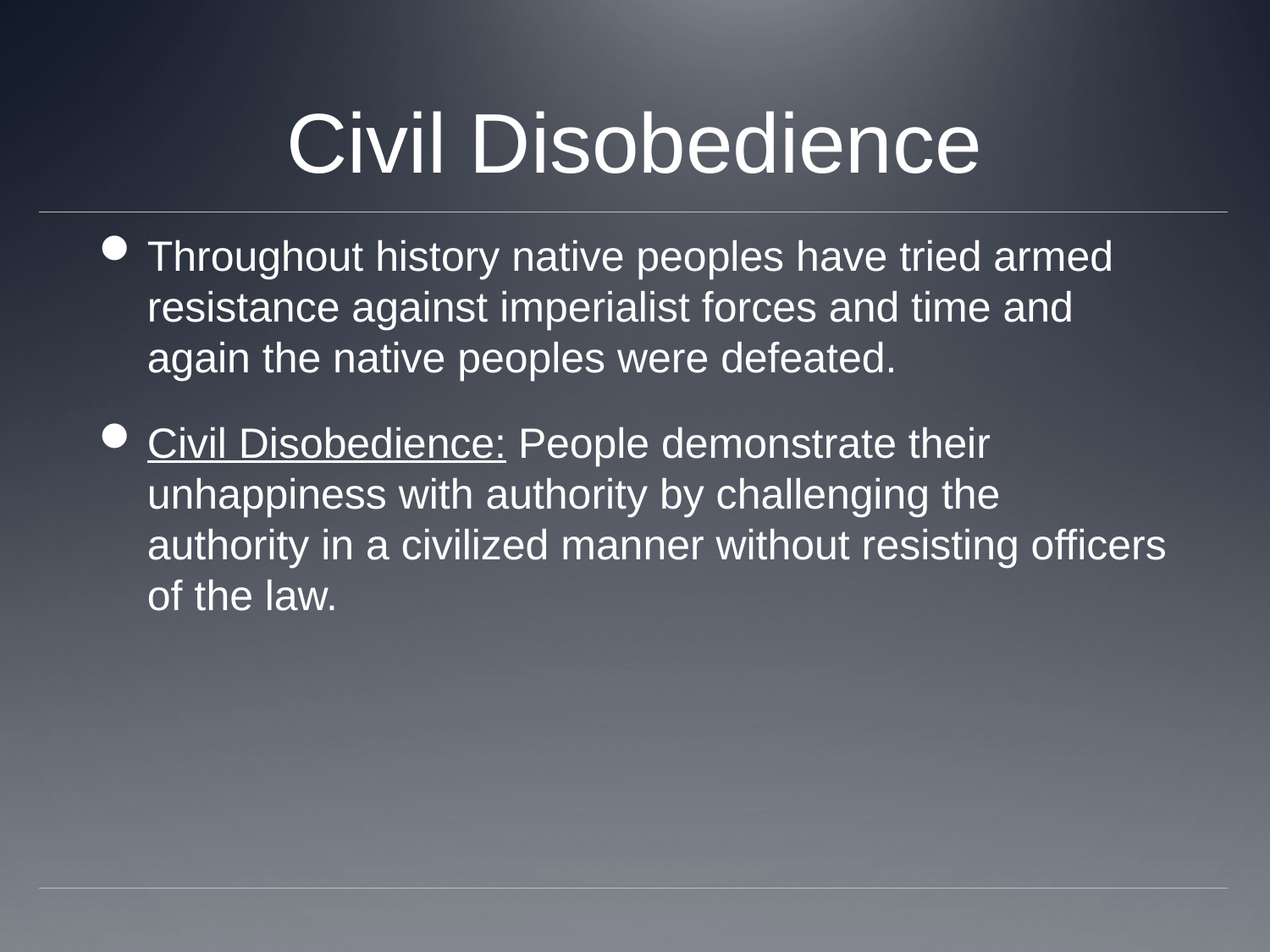

# Civil Disobedience
Throughout history native peoples have tried armed resistance against imperialist forces and time and again the native peoples were defeated.
Civil Disobedience: People demonstrate their unhappiness with authority by challenging the authority in a civilized manner without resisting officers of the law.